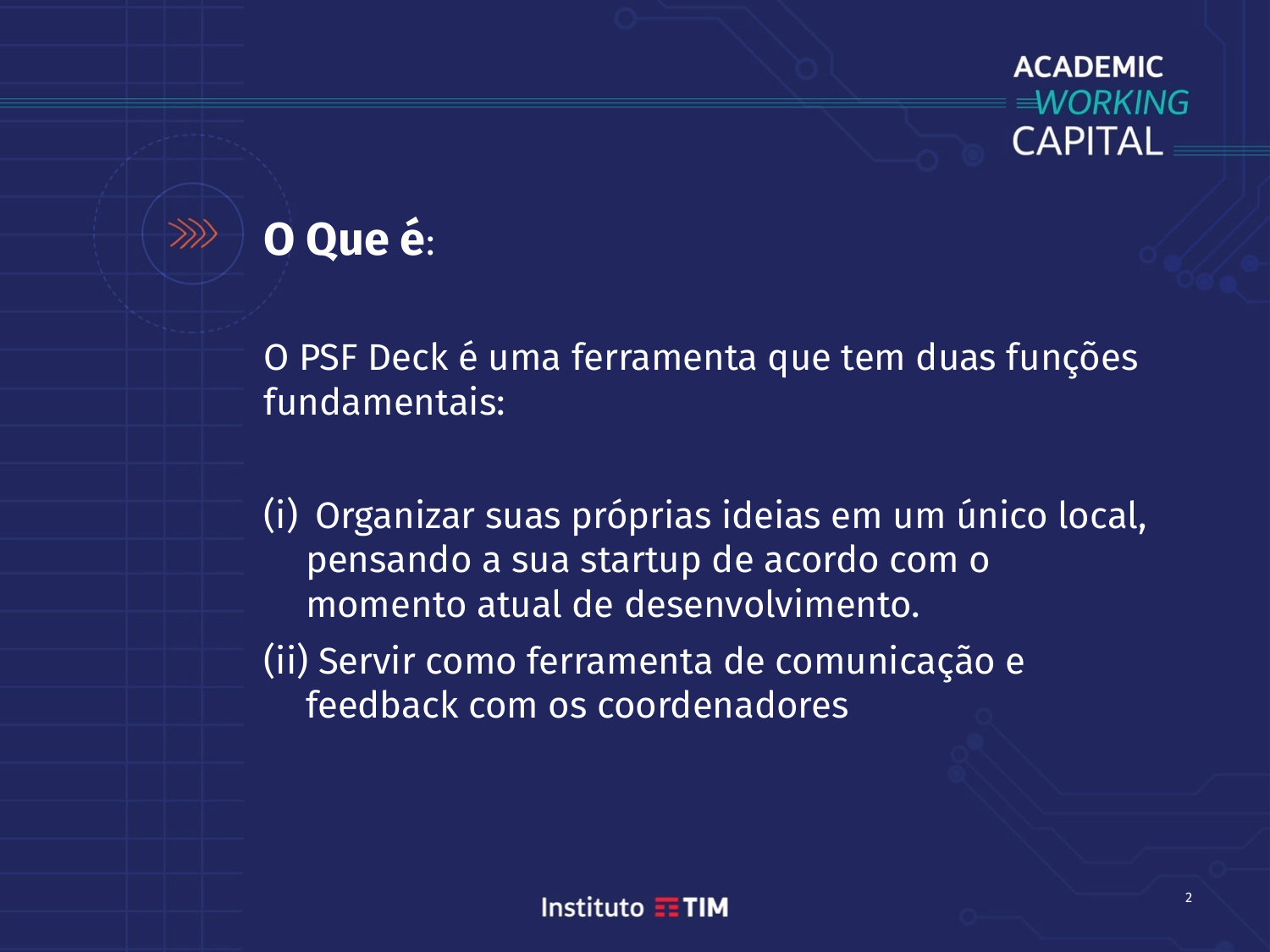

O Que é:

O PSF Deck é uma ferramenta que tem duas funções fundamentais:

 Organizar suas próprias ideias em um único local, pensando a sua startup de acordo com o momento atual de desenvolvimento.
 Servir como ferramenta de comunicação e feedback com os coordenadores
2